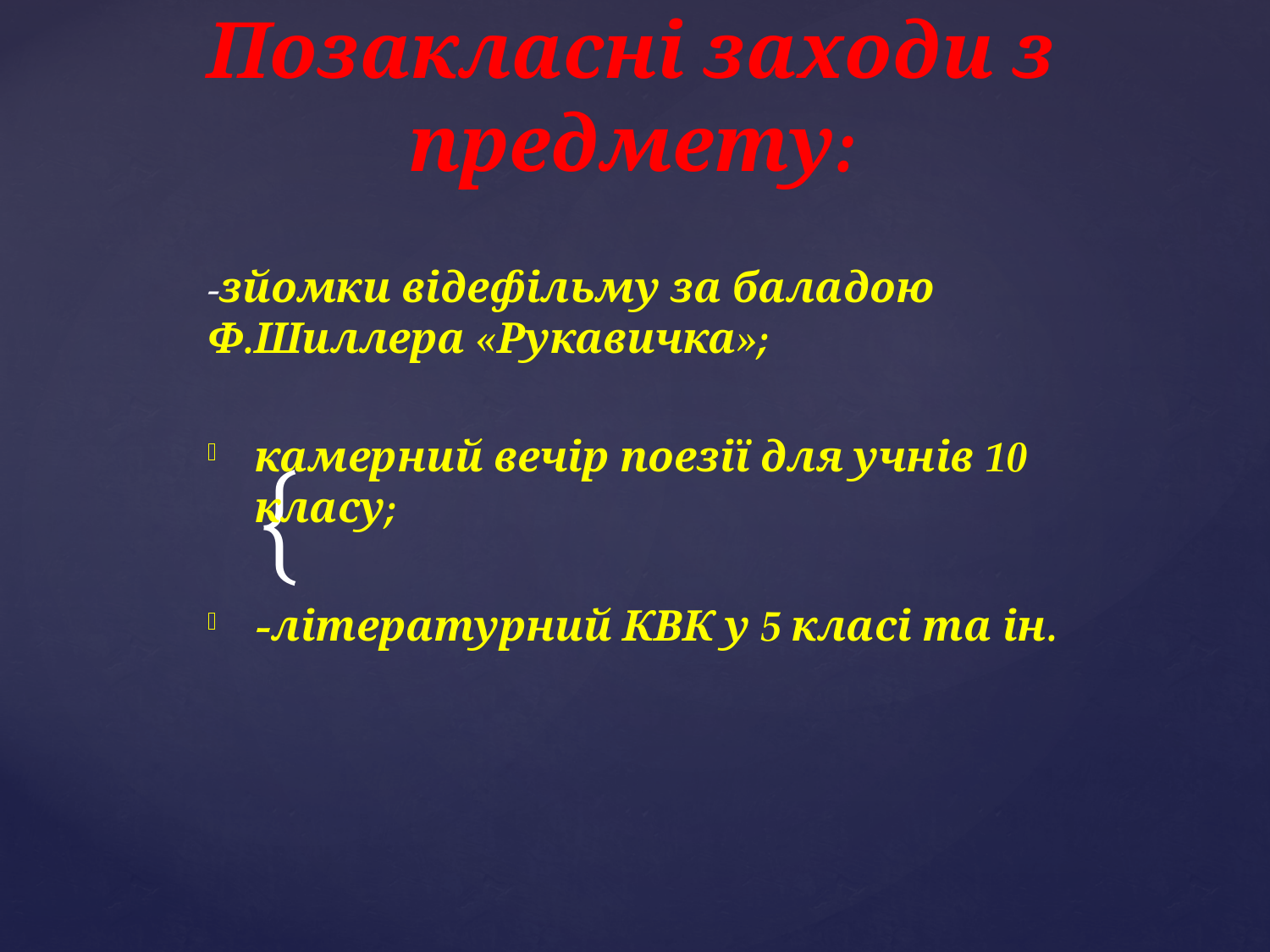

# Позакласні заходи з предмету:
-зйомки відефільму за баладою Ф.Шиллера «Рукавичка»;

камерний вечір поезії для учнів 10 класу;

-літературний КВК у 5 класі та ін.